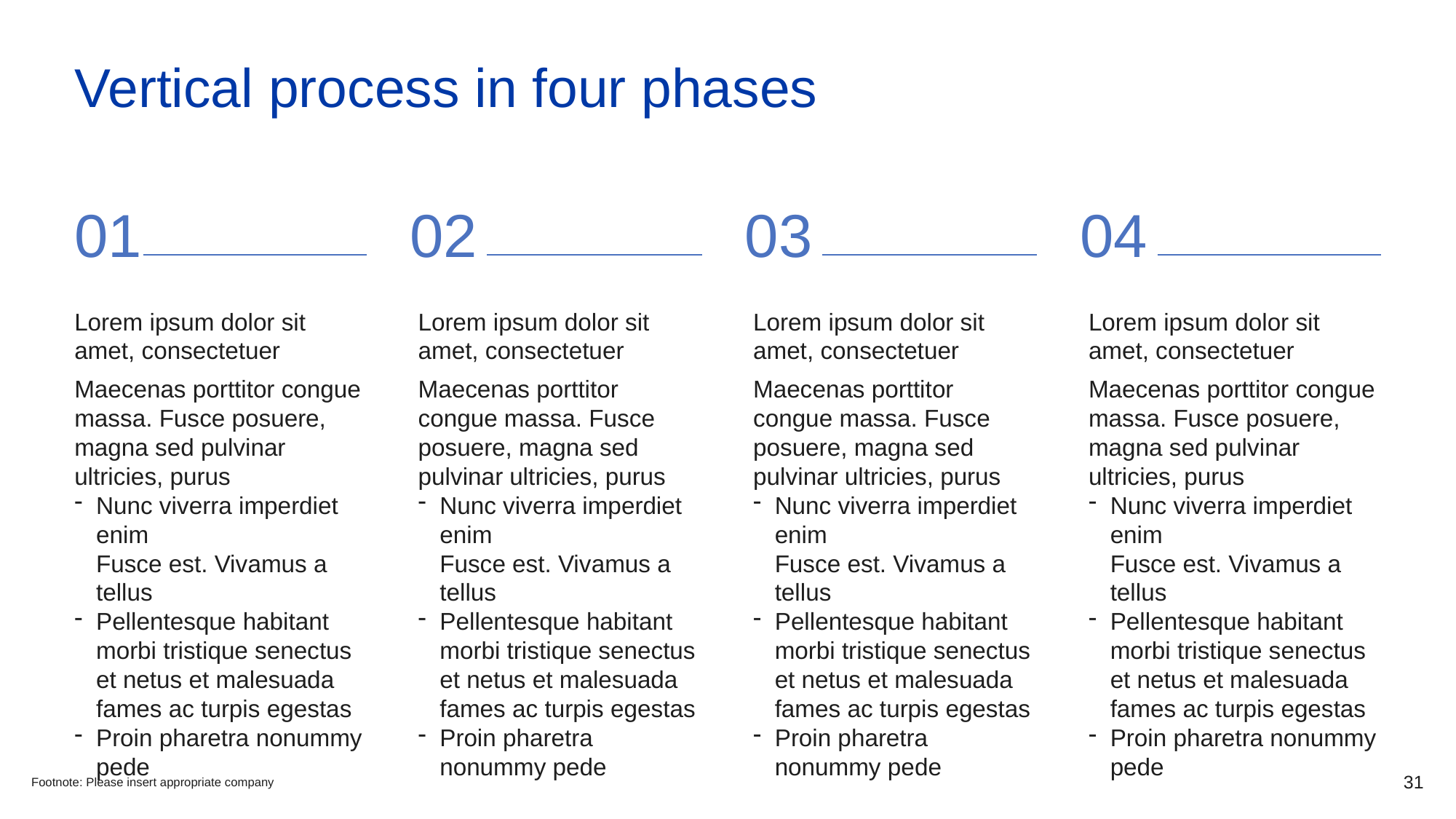

# Vertical process in four phases
01
02
03
04
Lorem ipsum dolor sit amet, consectetuer
Maecenas porttitor congue massa. Fusce posuere, magna sed pulvinar ultricies, purus
Nunc viverra imperdiet enim
Fusce est. Vivamus a tellus
Pellentesque habitant morbi tristique senectus et netus et malesuada fames ac turpis egestas
Proin pharetra nonummy pede
Lorem ipsum dolor sit amet, consectetuer
Maecenas porttitor congue massa. Fusce posuere, magna sed pulvinar ultricies, purus
Nunc viverra imperdiet enim
Fusce est. Vivamus a tellus
Pellentesque habitant morbi tristique senectus et netus et malesuada fames ac turpis egestas
Proin pharetra nonummy pede
Lorem ipsum dolor sit amet, consectetuer
Maecenas porttitor congue massa. Fusce posuere, magna sed pulvinar ultricies, purus
Nunc viverra imperdiet enim
Fusce est. Vivamus a tellus
Pellentesque habitant morbi tristique senectus et netus et malesuada fames ac turpis egestas
Proin pharetra nonummy pede
Lorem ipsum dolor sit amet, consectetuer
Maecenas porttitor congue massa. Fusce posuere, magna sed pulvinar ultricies, purus
Nunc viverra imperdiet enim
Fusce est. Vivamus a tellus
Pellentesque habitant morbi tristique senectus et netus et malesuada fames ac turpis egestas
Proin pharetra nonummy pede
Footnote: Please insert appropriate company
31